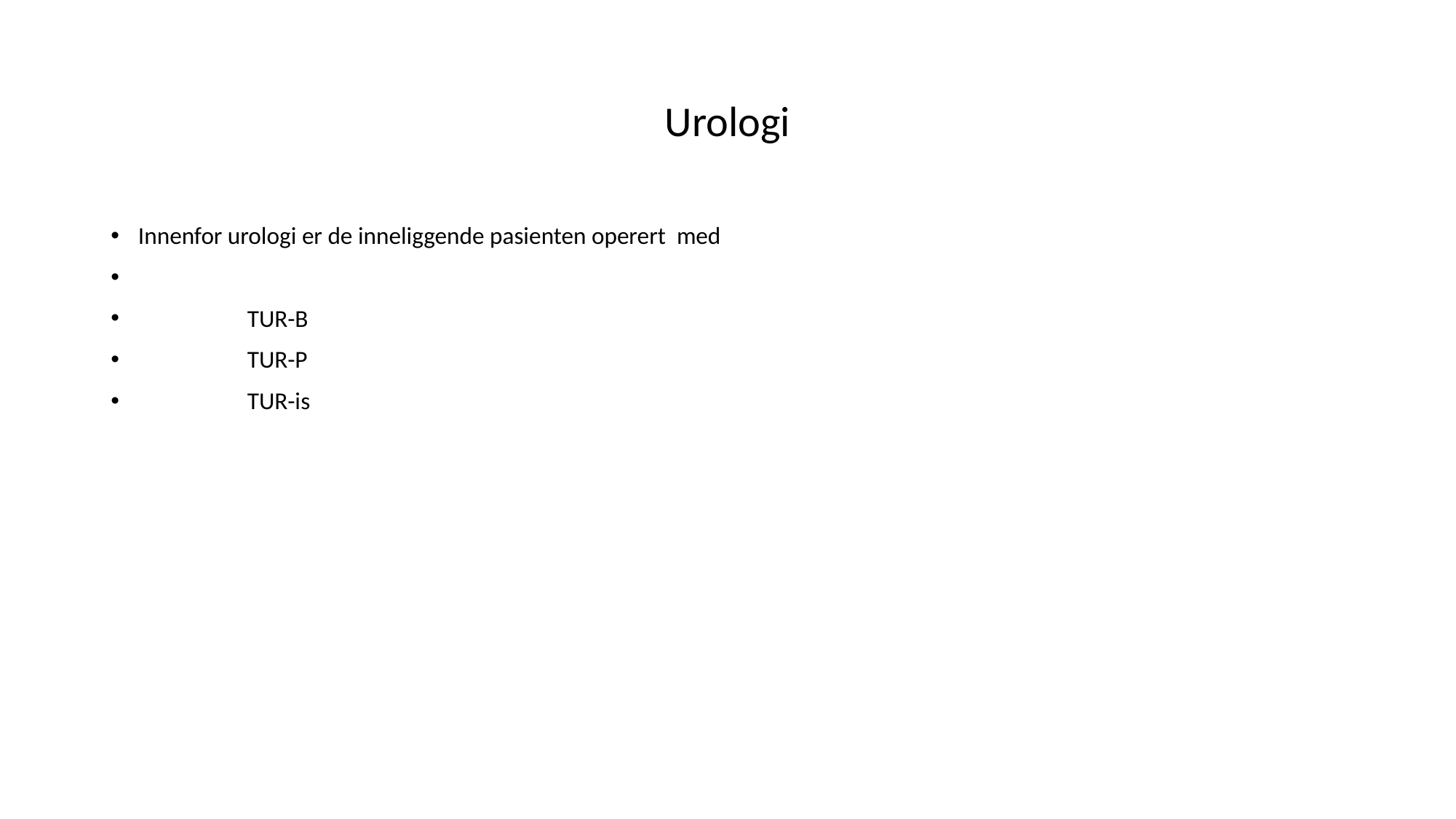

# Urologi
Innenfor urologi er de inneliggende pasienten operert  med

	TUR-B
	TUR-P
	TUR-is